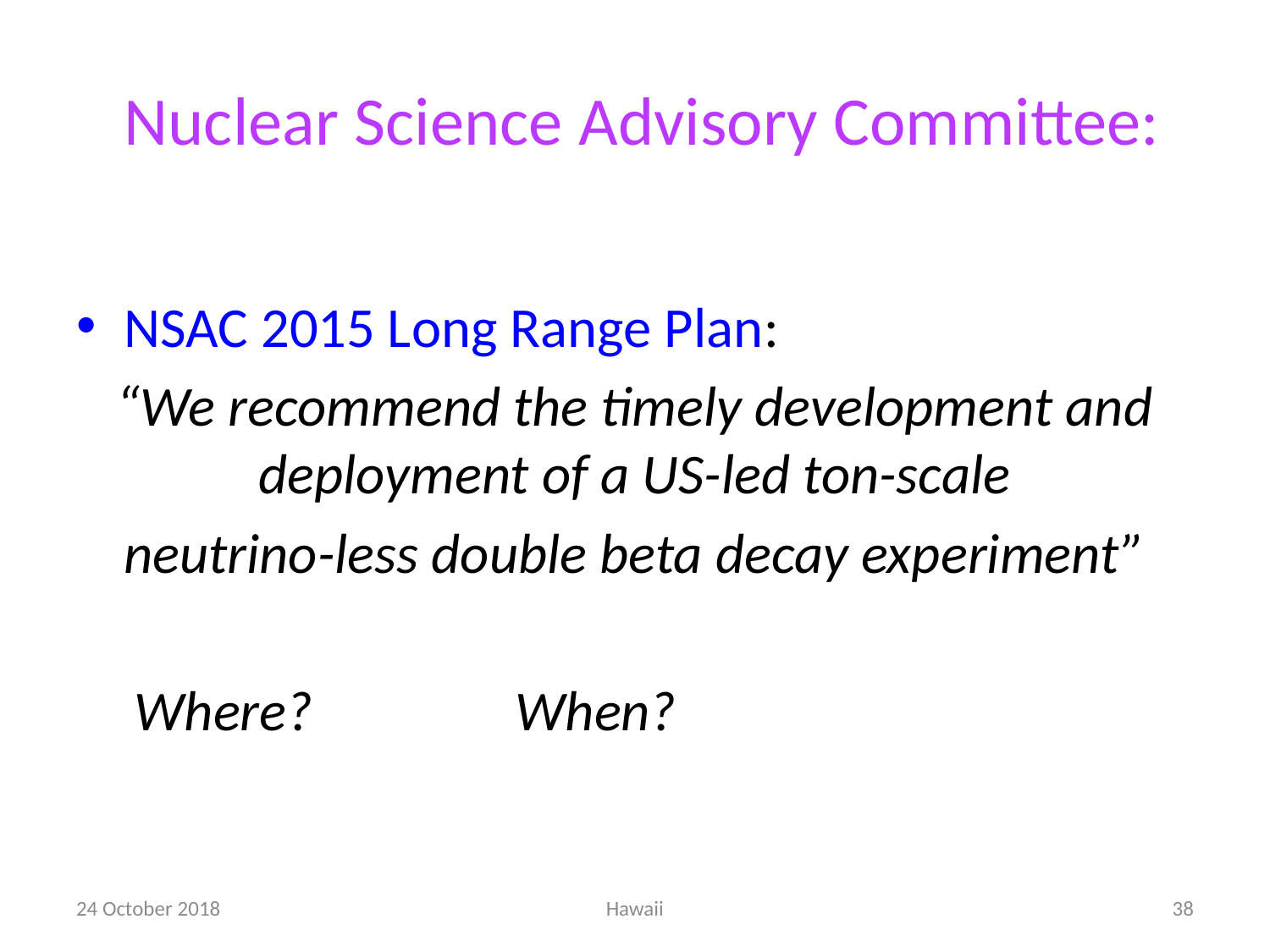

# Nuclear Science Advisory Committee:

NSAC 2015 Long Range Plan:
“We recommend the timely development and deployment of a US-led ton-scale
neutrino-less double beta decay experiment”

Where?		When?  	   Who ?    How?How? 	    Who?
24 October 2018
Hawaii
38